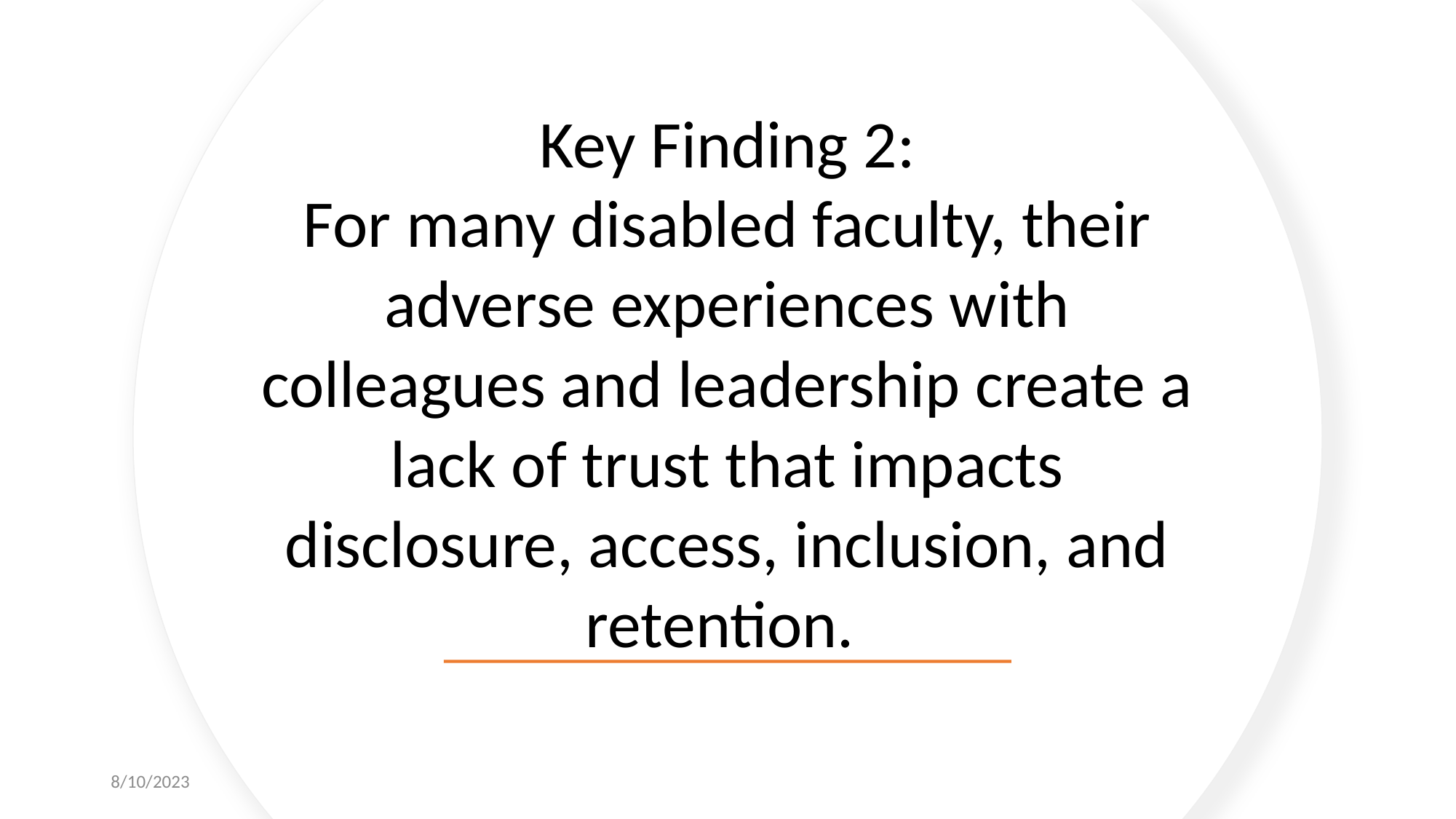

Key Finding 2:
For many disabled faculty, their adverse experiences with colleagues and leadership create a lack of trust that impacts disclosure, access, inclusion, and retention.

8/10/2023
24